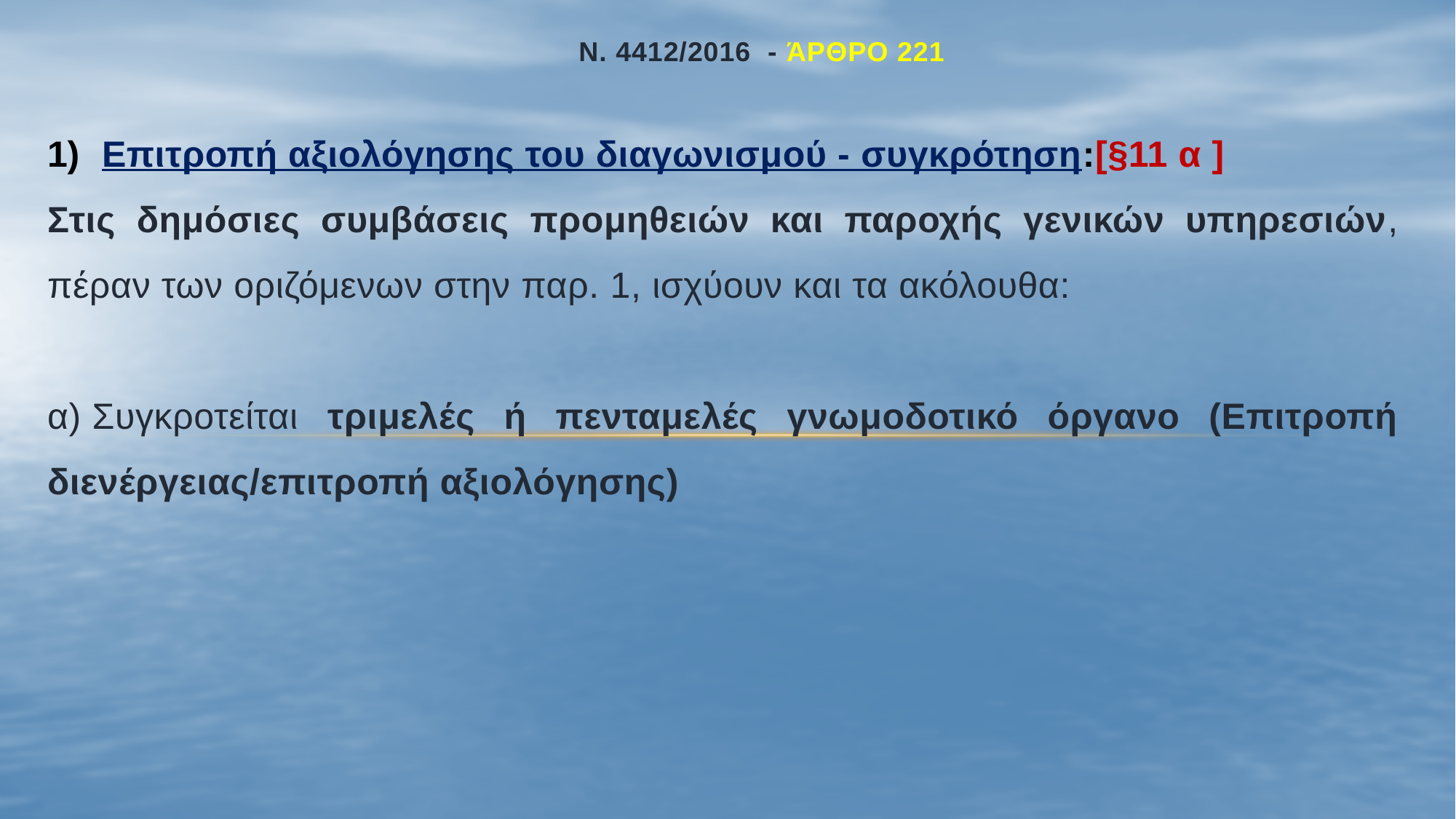

# ν. 4412/2016  - Άρθρο 221
Επιτροπή αξιολόγησης του διαγωνισμού - συγκρότηση:[§11 α ]
Στις δημόσιες συμβάσεις προμηθειών και παροχής γενικών υπηρεσιών, πέραν των οριζόμενων στην παρ. 1, ισχύουν και τα ακόλουθα:

α) Συγκροτείται τριμελές ή πενταμελές γνωμοδοτικό όργανο (Επιτροπή διενέργειας/επιτροπή αξιολόγησης)